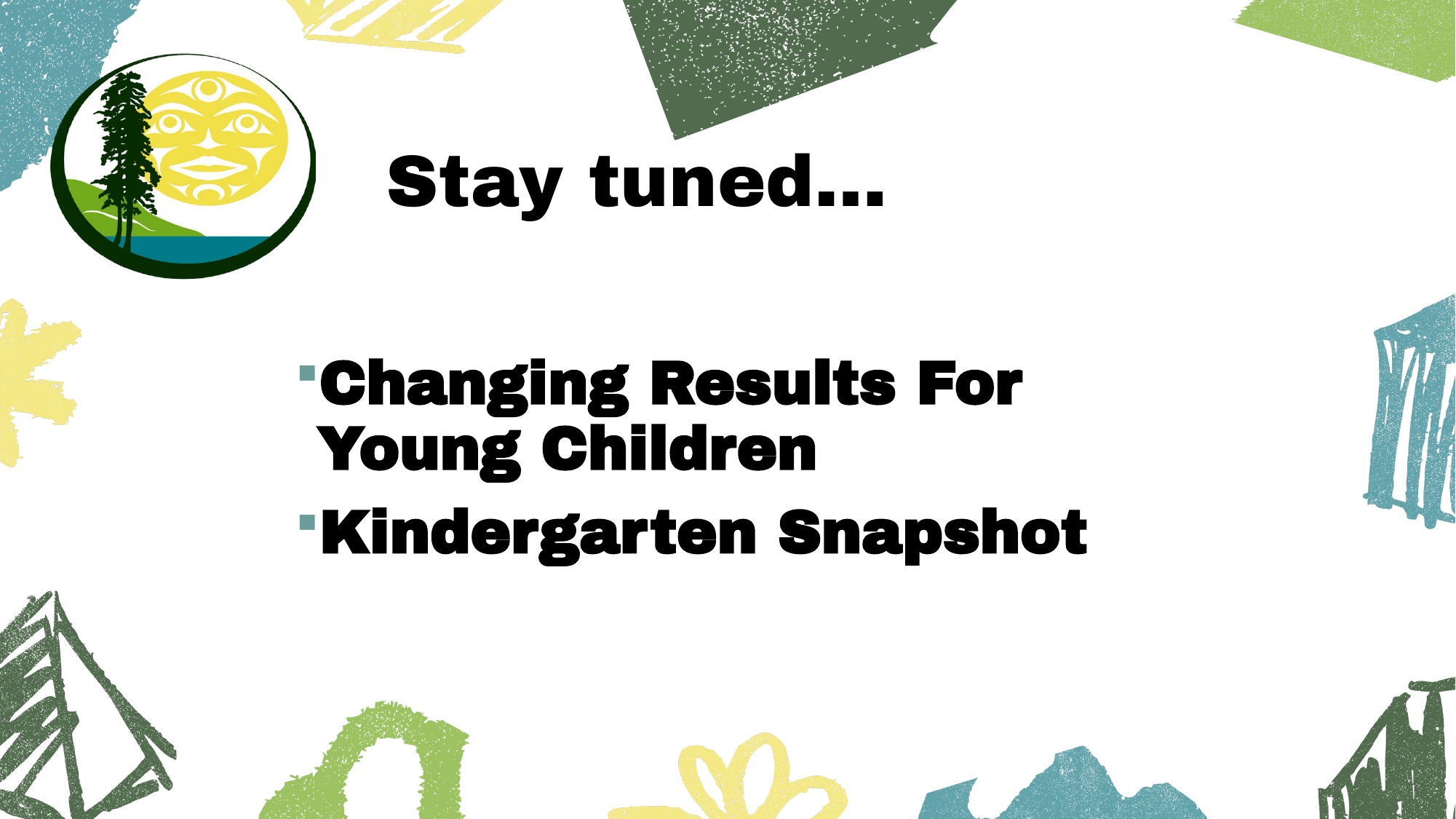

Stay tuned…
Changing Results For Young Children
Kindergarten Snapshot